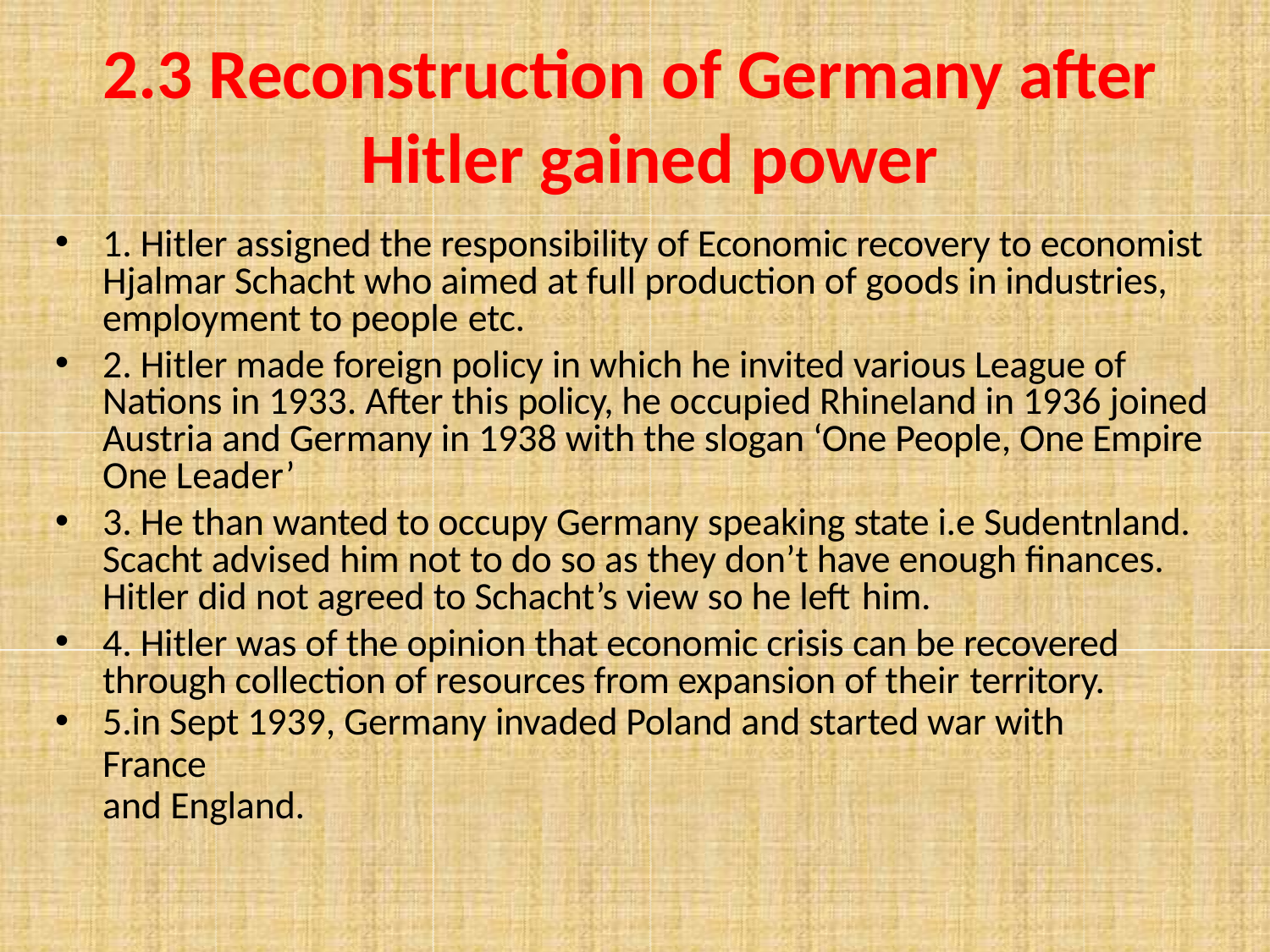

# 2.3 Reconstruction of Germany after  Hitler gained power
1. Hitler assigned the responsibility of Economic recovery to economist  Hjalmar Schacht who aimed at full production of goods in industries,  employment to people etc.
2. Hitler made foreign policy in which he invited various League of  Nations in 1933. After this policy, he occupied Rhineland in 1936 joined  Austria and Germany in 1938 with the slogan ‘One People, One Empire  One Leader’
3. He than wanted to occupy Germany speaking state i.e Sudentnland.  Scacht advised him not to do so as they don’t have enough finances.  Hitler did not agreed to Schacht’s view so he left him.
4. Hitler was of the opinion that economic crisis can be recovered  through collection of resources from expansion of their territory.
5.in Sept 1939, Germany invaded Poland and started war with France
and England.